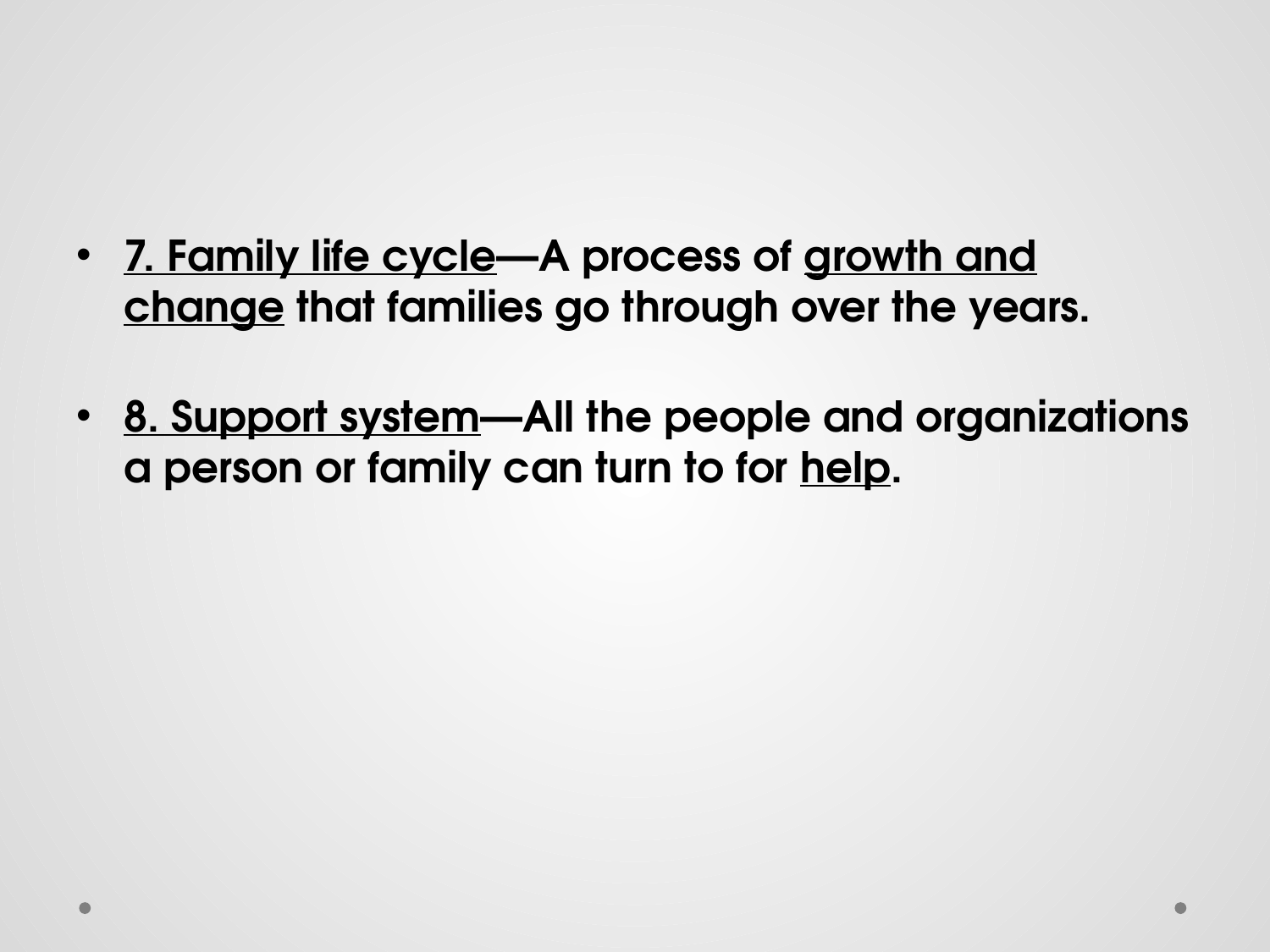

#
7. Family life cycle—A process of growth and change that families go through over the years.
8. Support system—All the people and organizations a person or family can turn to for help.